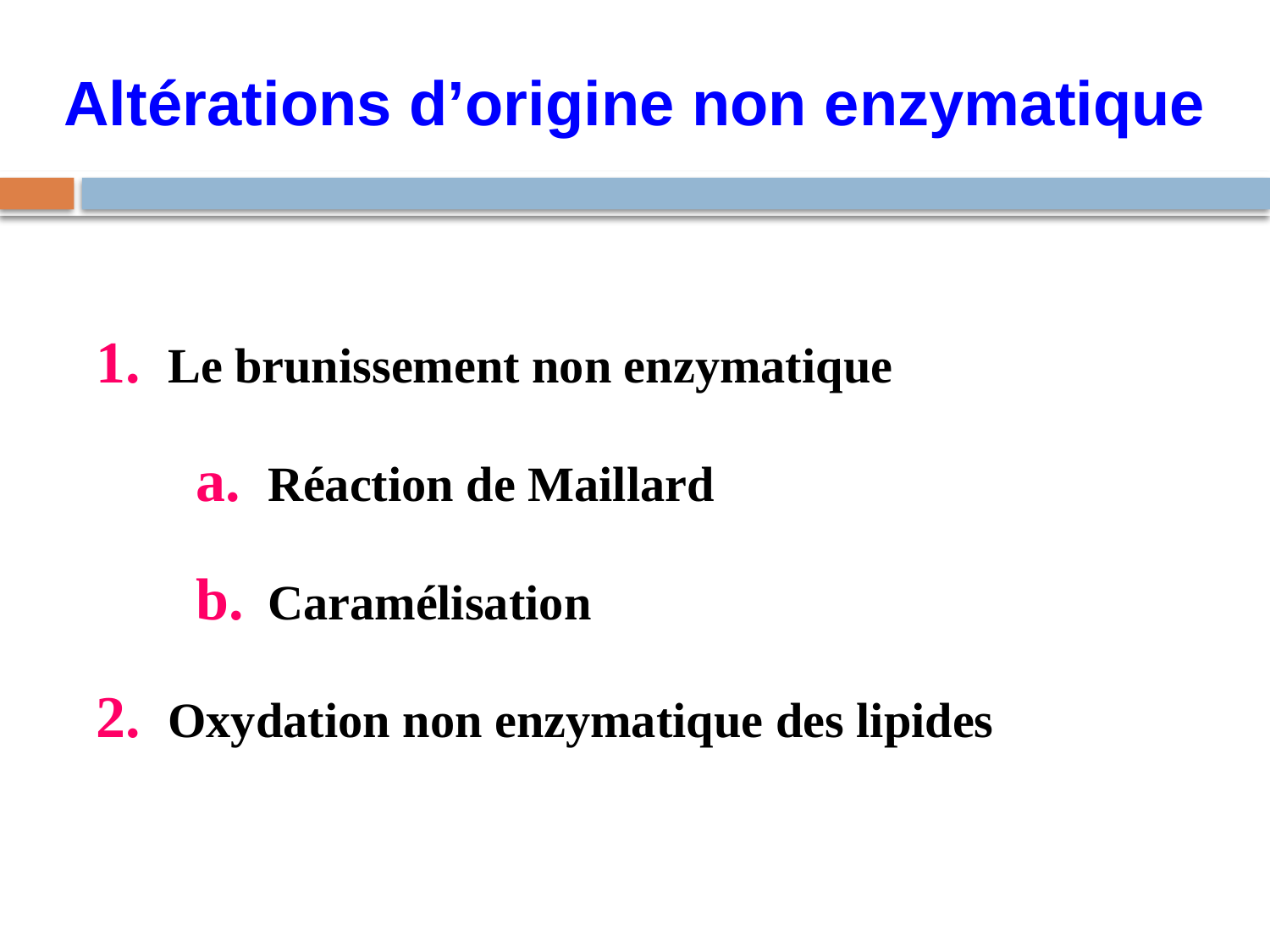

# Altérations d’origine non enzymatique
Le brunissement non enzymatique
Réaction de Maillard
Caramélisation
Oxydation non enzymatique des lipides